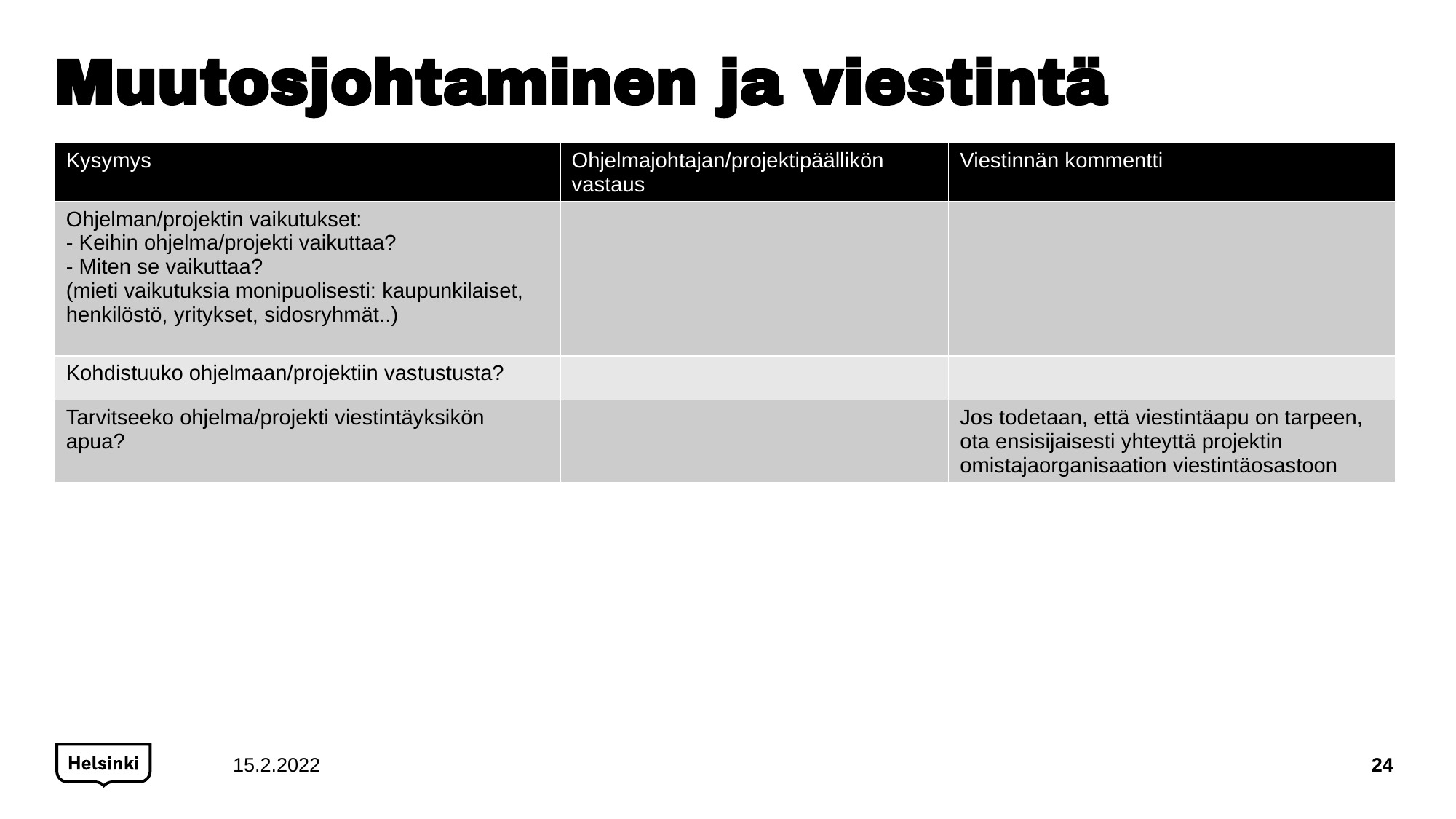

# Muutosjohtaminen ja viestintä
| Kysymys | Ohjelmajohtajan/projektipäällikön vastaus | Viestinnän kommentti |
| --- | --- | --- |
| Ohjelman/projektin vaikutukset: - Keihin ohjelma/projekti vaikuttaa?  - Miten se vaikuttaa? (mieti vaikutuksia monipuolisesti: kaupunkilaiset, henkilöstö, yritykset, sidosryhmät..) |  |  |
| Kohdistuuko ohjelmaan/projektiin vastustusta? |  |  |
| Tarvitseeko ohjelma/projekti viestintäyksikön apua? |  | Jos todetaan, että viestintäapu on tarpeen, ota ensisijaisesti yhteyttä projektin omistajaorganisaation viestintäosastoon |
15.2.2022
24